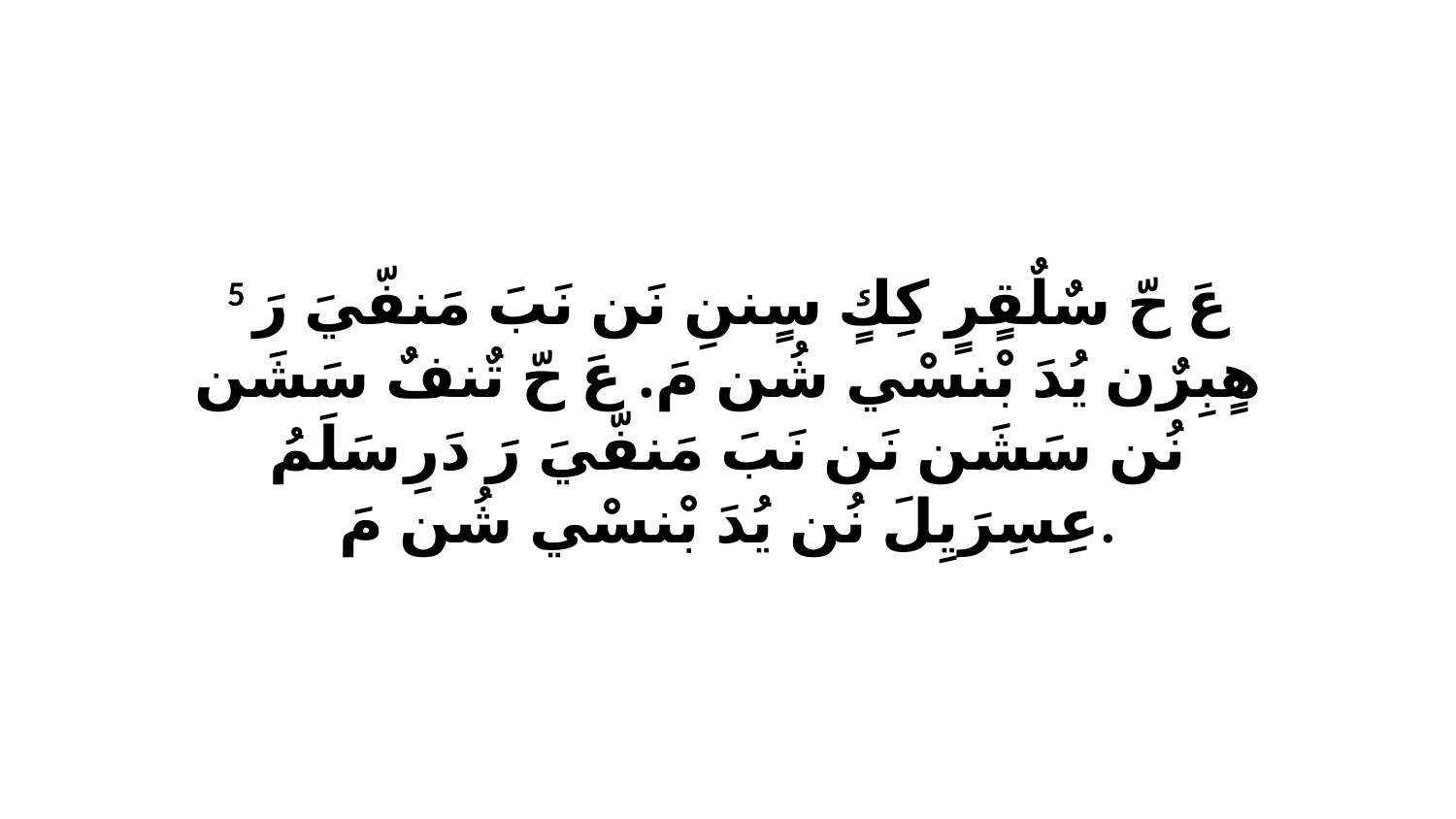

5 عَ حّ سٌلٌقٍرٍ كِكٍ سٍننِ نَن نَبَ مَنفّيَ رَ هٍبِرٌن يُدَ بْنسْي شُن مَ. عَ حّ تٌنفٌ سَشَن نُن سَشَن نَن نَبَ مَنفّيَ رَ دَرِ سَلَمُ عِسِرَيِلَ نُن يُدَ بْنسْي شُن مَ.